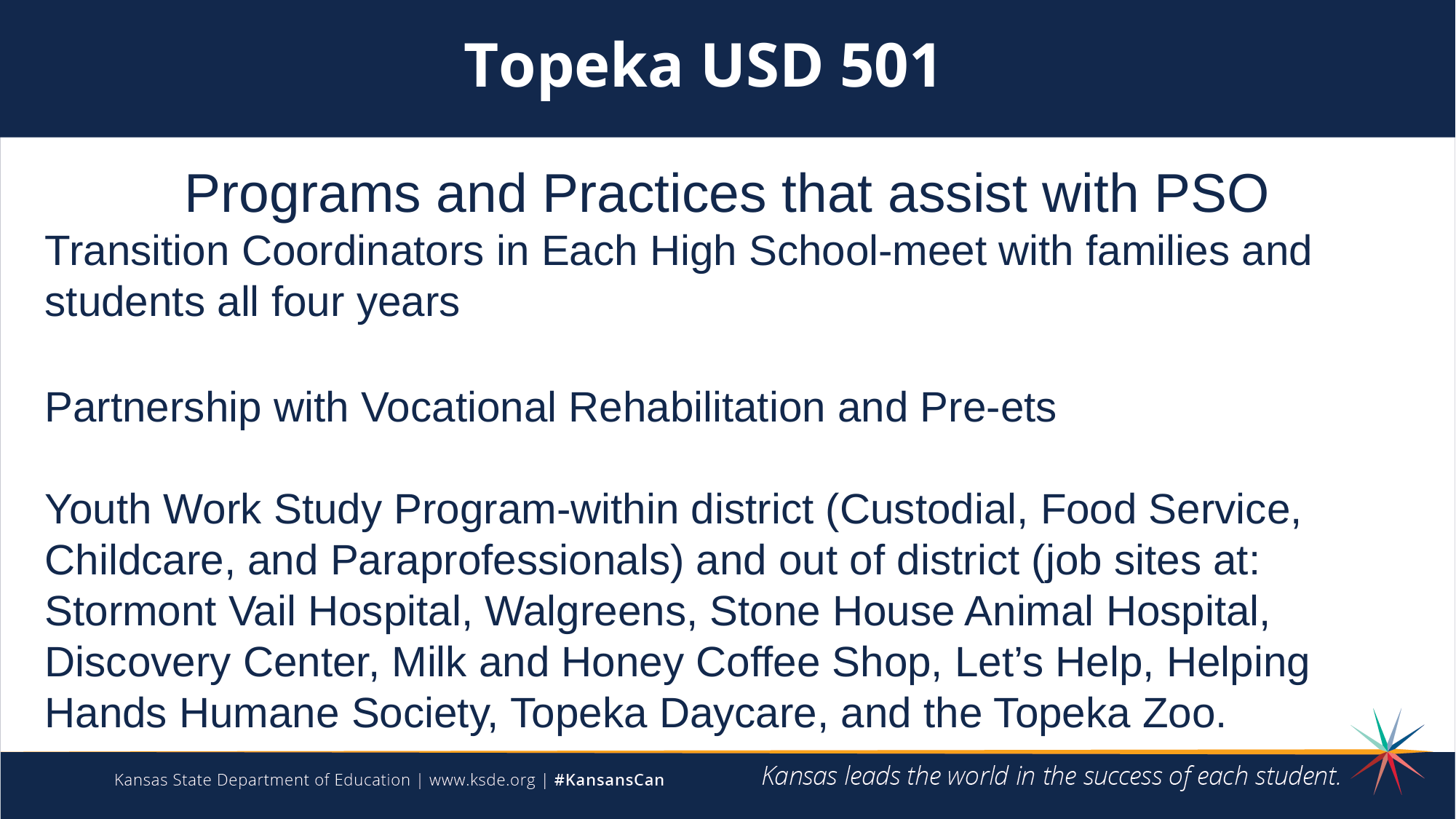

Topeka USD 501
Programs and Practices that assist with PSO
Transition Coordinators in Each High School-meet with families and students all four years

Partnership with Vocational Rehabilitation and Pre-ets

Youth Work Study Program-within district (Custodial, Food Service, Childcare, and Paraprofessionals) and out of district (job sites at:  Stormont Vail Hospital, Walgreens, Stone House Animal Hospital, Discovery Center, Milk and Honey Coffee Shop, Let’s Help, Helping Hands Humane Society, Topeka Daycare, and the Topeka Zoo.